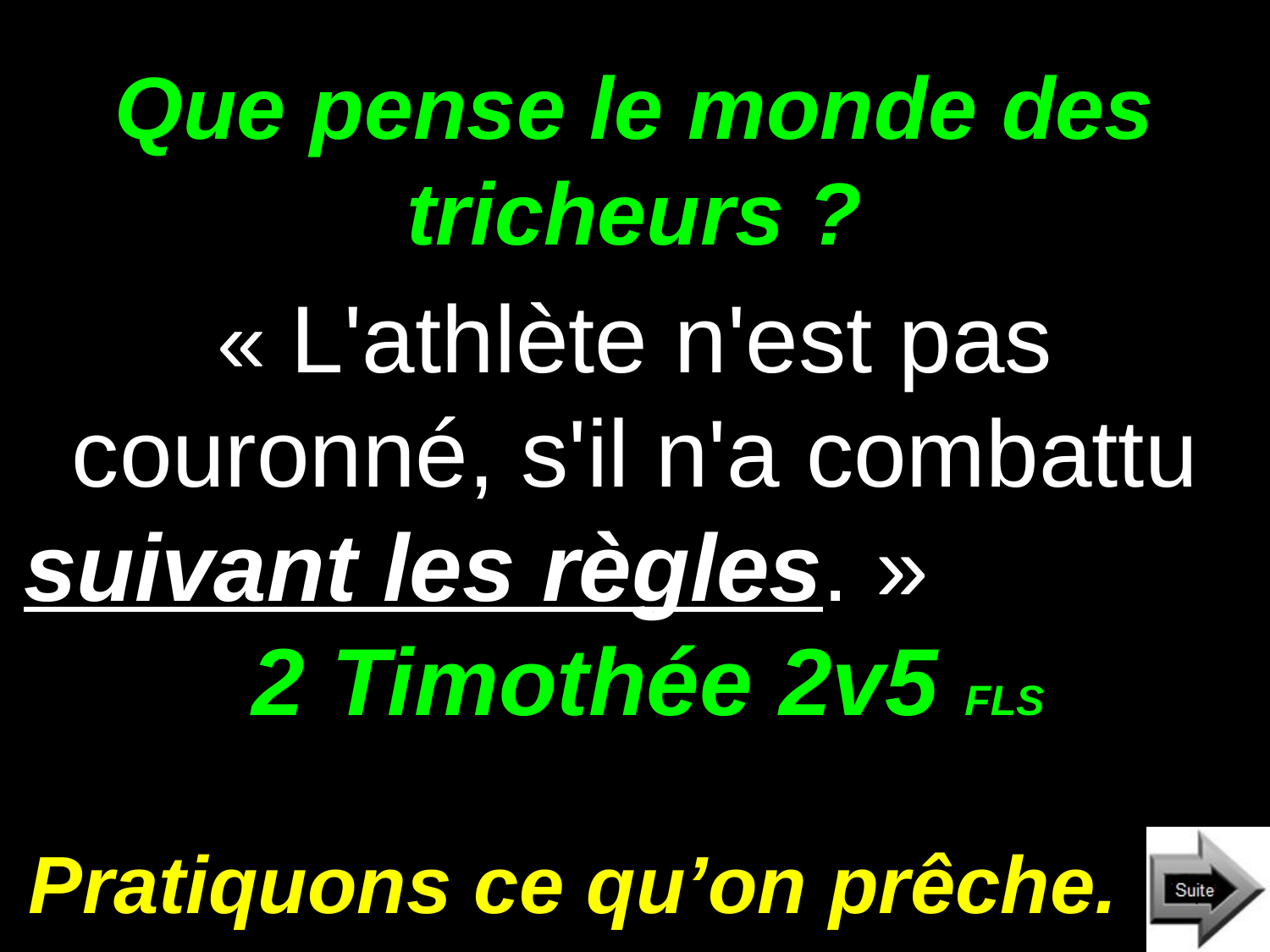

# Que pense le monde des tricheurs ?
« L'athlète n'est pas couronné, s'il n'a combattu suivant les règles. »              2 Timothée 2v5 FLS
Pratiquons ce qu’on prêche.